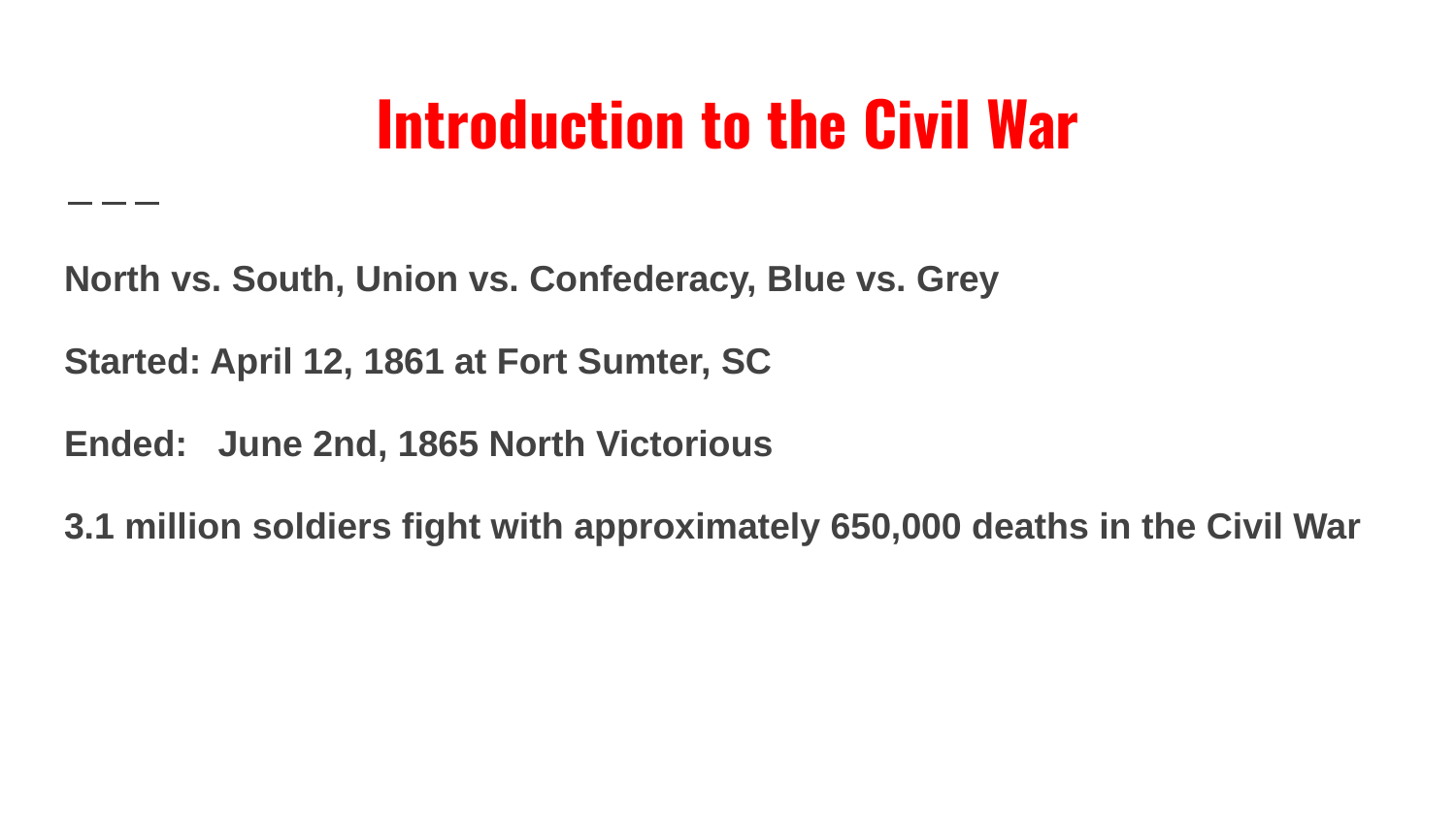

# Introduction to the Civil War
North vs. South, Union vs. Confederacy, Blue vs. Grey
Started: April 12, 1861 at Fort Sumter, SC
Ended:   June 2nd, 1865 North Victorious
3.1 million soldiers fight with approximately 650,000 deaths in the Civil War